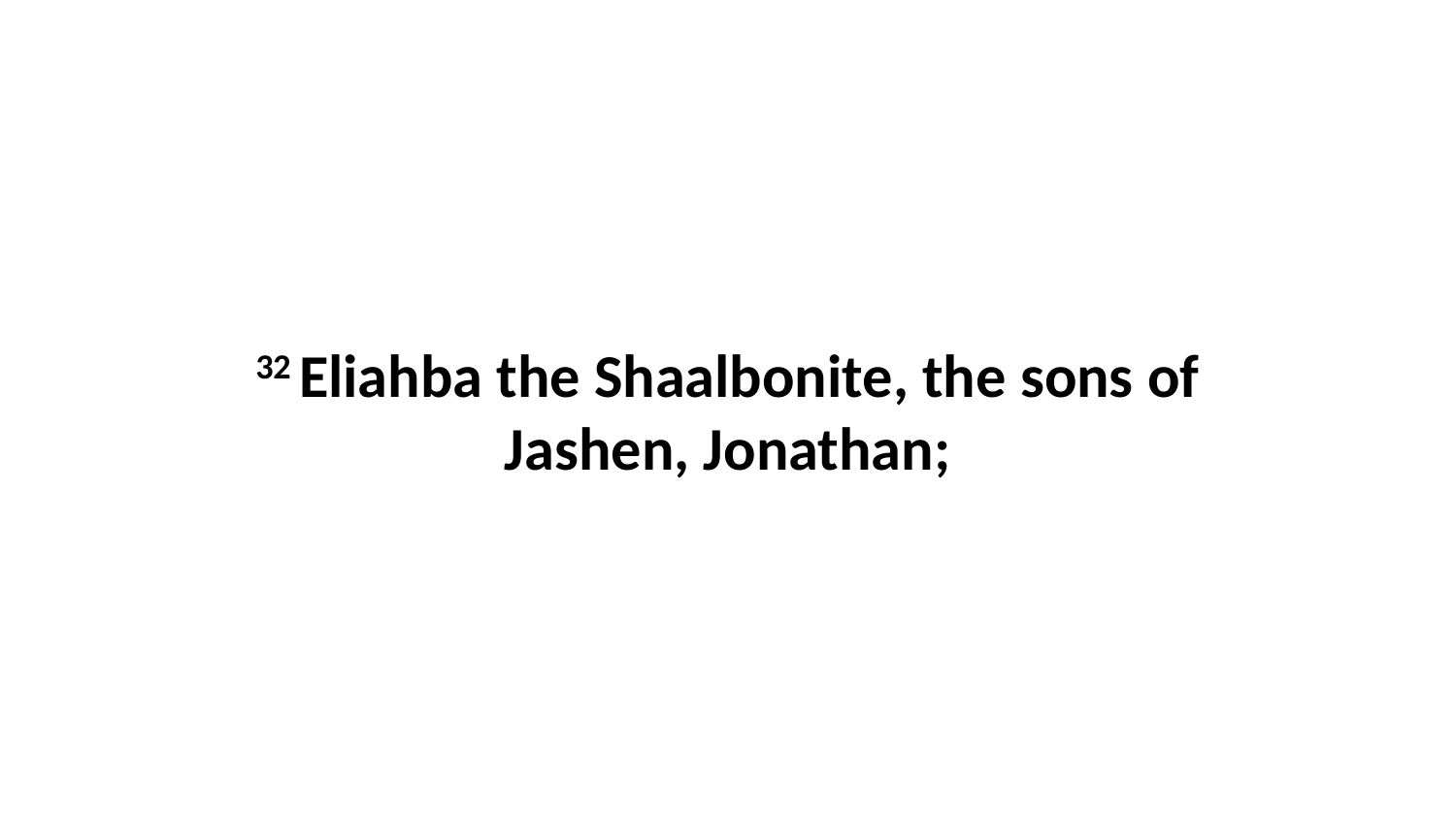

32 Eliahba the Shaalbonite, the sons of Jashen, Jonathan;